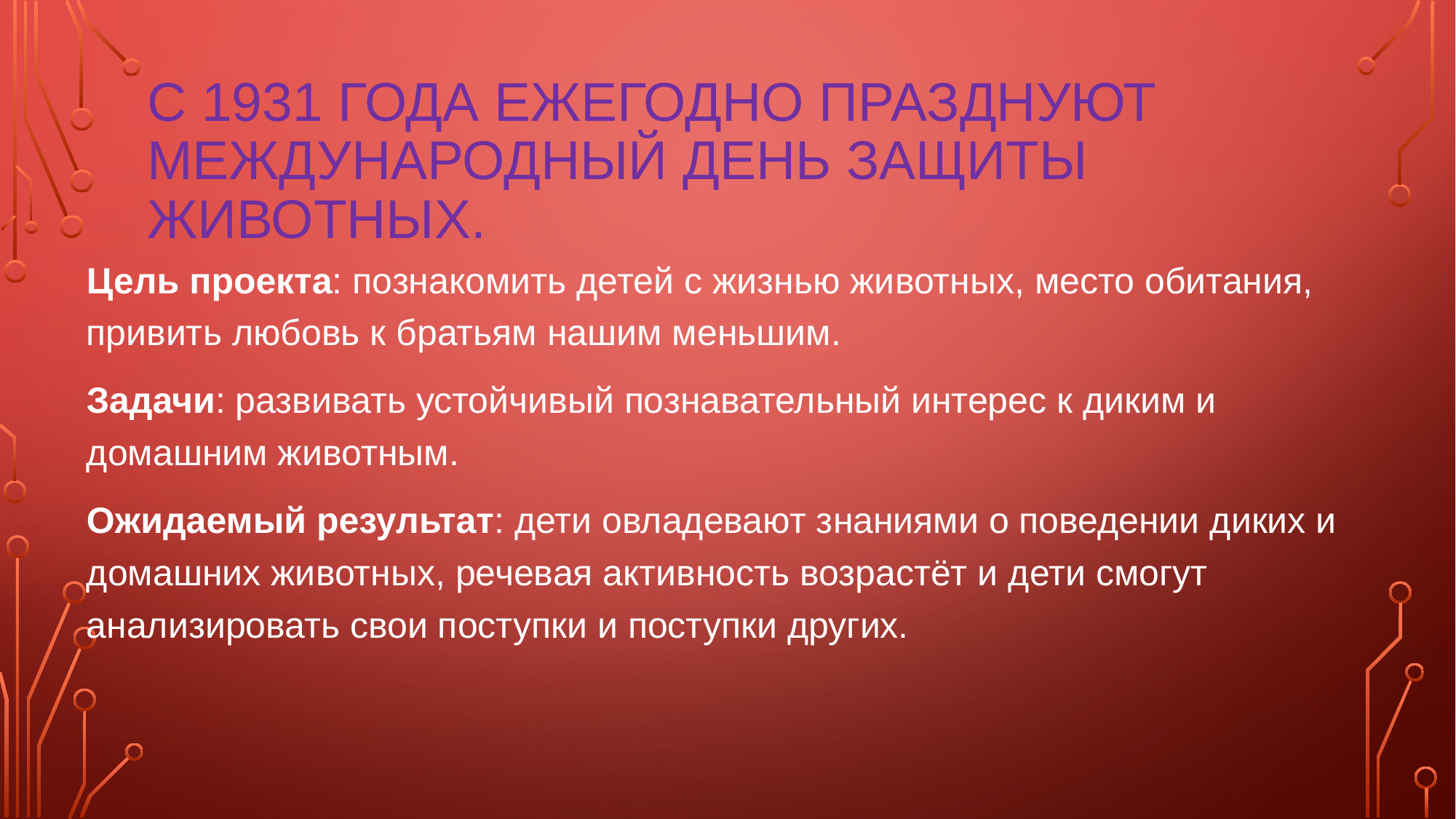

# С 1931 года ежегодно празднуют международный день защиты животных.
Цель проекта: познакомить детей с жизнью животных, место обитания, привить любовь к братьям нашим меньшим.
Задачи: развивать устойчивый познавательный интерес к диким и домашним животным.
Ожидаемый результат: дети овладевают знаниями о поведении диких и домашних животных, речевая активность возрастёт и дети смогут анализировать свои поступки и поступки других.